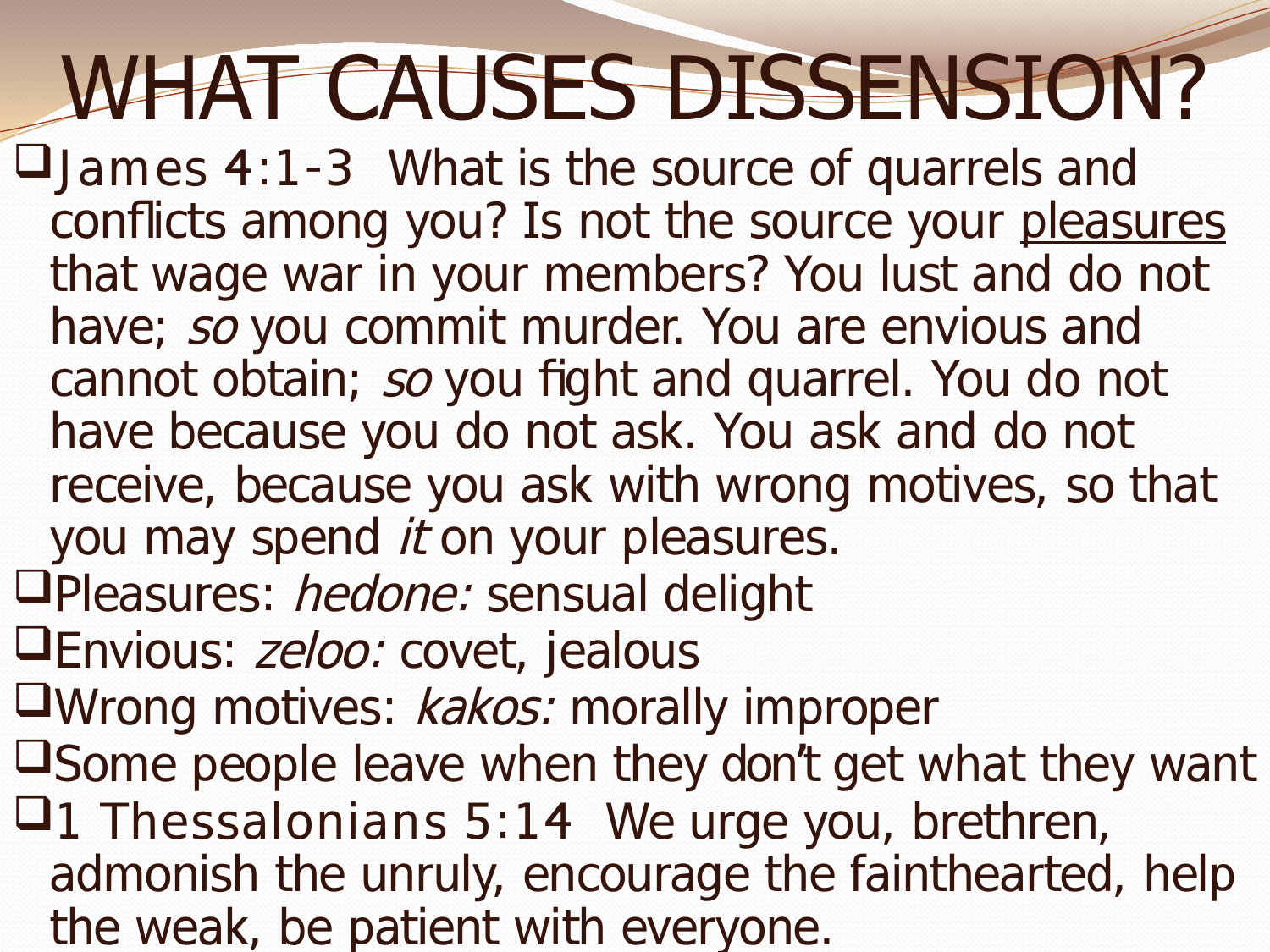

# WHAT CAUSES DISSENSION?
James 4:1-3  What is the source of quarrels and conflicts among you? Is not the source your pleasures that wage war in your members? You lust and do not have; so you commit murder. You are envious and cannot obtain; so you fight and quarrel. You do not have because you do not ask. You ask and do not receive, because you ask with wrong motives, so that you may spend it on your pleasures.
Pleasures: hedone: sensual delight
Envious: zeloo: covet, jealous
Wrong motives: kakos: morally improper
Some people leave when they don’t get what they want
1 Thessalonians 5:14  We urge you, brethren, admonish the unruly, encourage the fainthearted, help the weak, be patient with everyone.